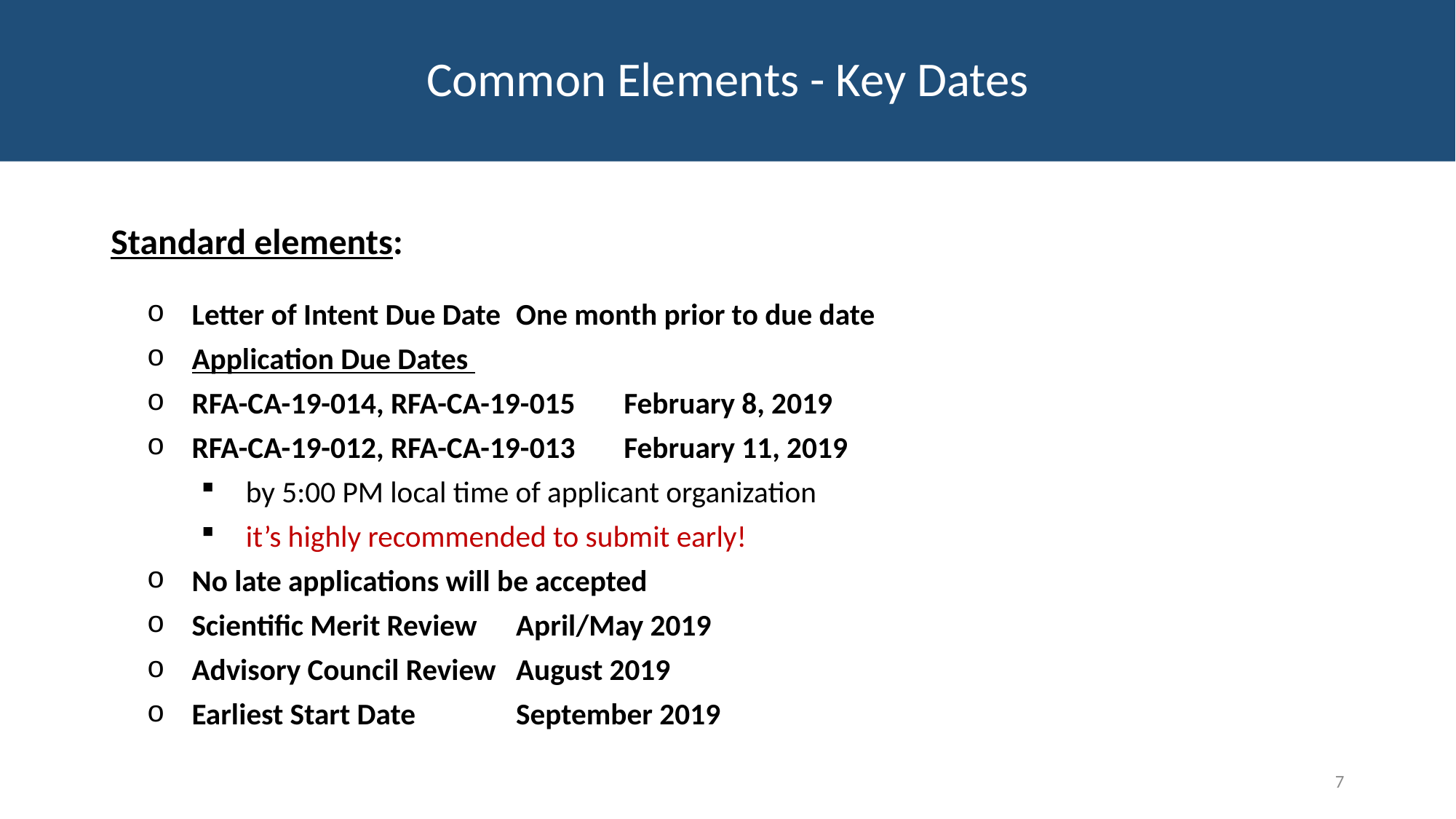

# Common Elements - Key Dates
Standard elements:

Letter of Intent Due Date				One month prior to due date
Application Due Dates
RFA-CA-19-014, RFA-CA-19-015  				February 8, 2019
RFA-CA-19-012, RFA-CA-19-013				February 11, 2019
by 5:00 PM local time of applicant organization
it’s highly recommended to submit early!
No late applications will be accepted
Scientific Merit Review					April/May 2019
Advisory Council Review					August 2019
Earliest Start Date 						September 2019

7